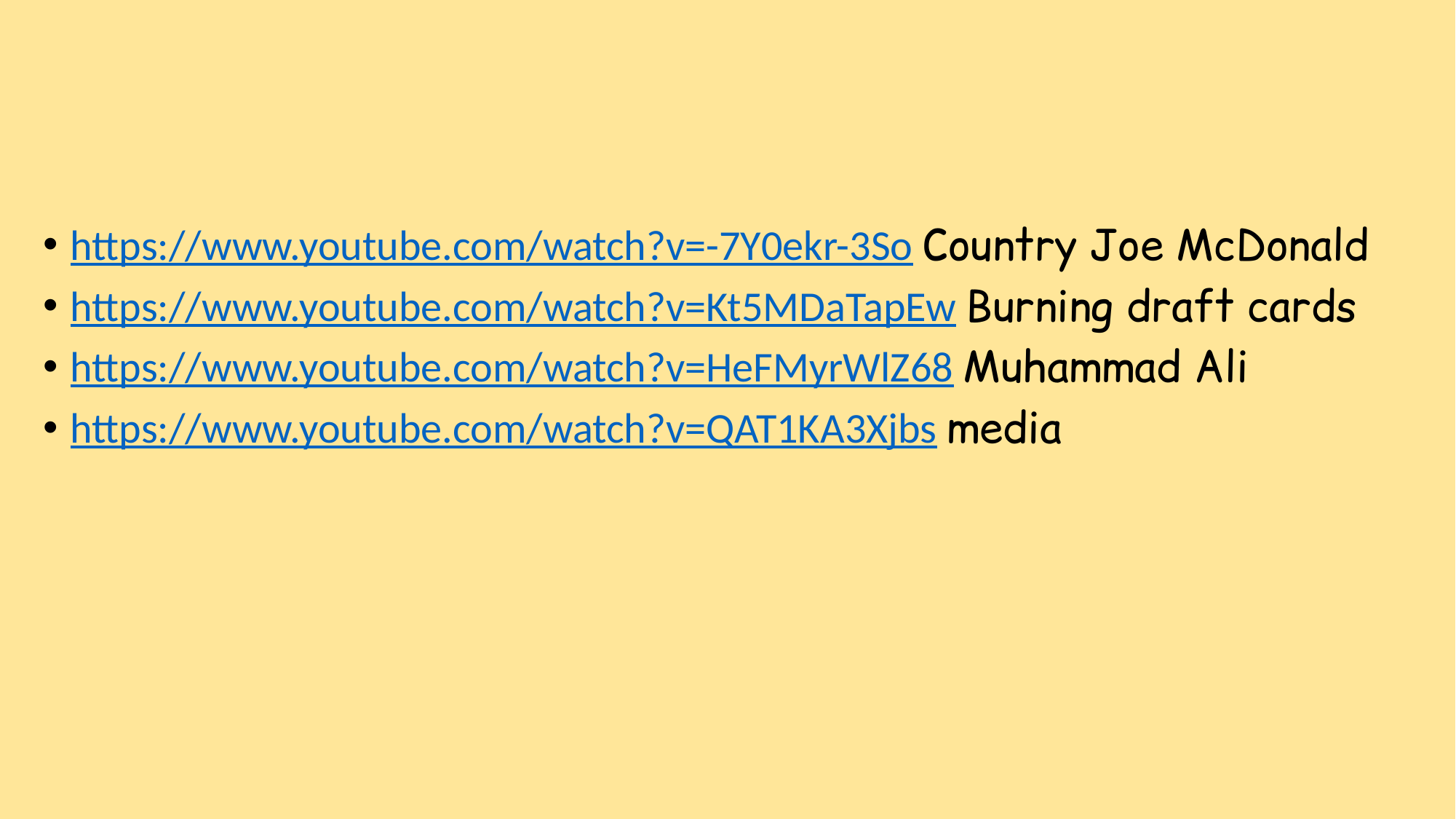

#
https://www.youtube.com/watch?v=-7Y0ekr-3So Country Joe McDonald
https://www.youtube.com/watch?v=Kt5MDaTapEw Burning draft cards
https://www.youtube.com/watch?v=HeFMyrWlZ68 Muhammad Ali
https://www.youtube.com/watch?v=QAT1KA3Xjbs media